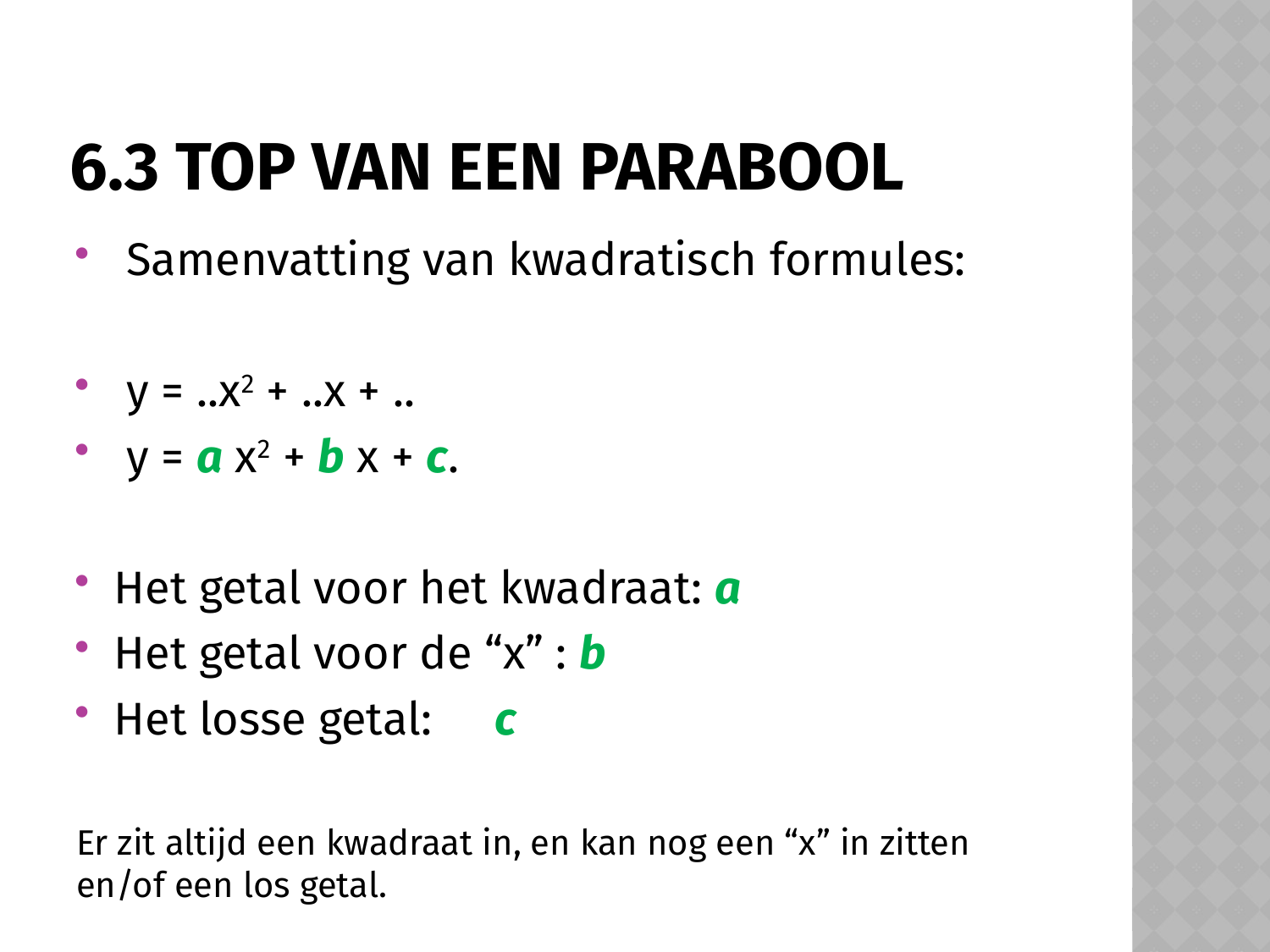

# 6.3 top van een parabool
 Samenvatting van kwadratisch formules:

 y = ..x2 + ..x + ..
 y = a x2 + b x + c.

Het getal voor het kwadraat: a
Het getal voor de “x” : b
Het losse getal: 	c

Er zit altijd een kwadraat in, en kan nog een “x” in zitten en/of een los getal.